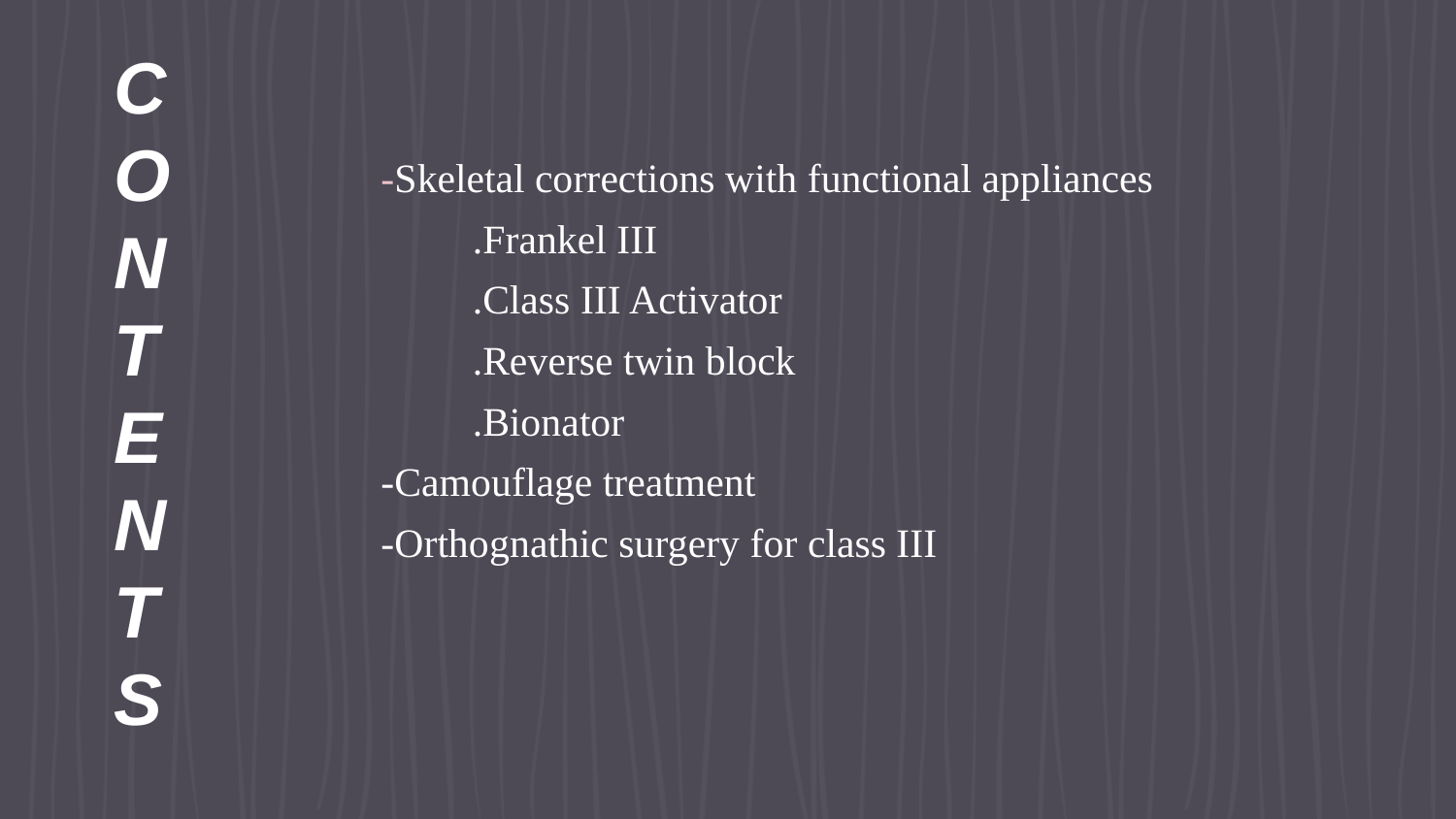

-Skeletal corrections with functional appliances
         .Frankel III
         .Class III Activator
         .Reverse twin block
         .Bionator
-Camouflage treatment
-Orthognathic surgery for class III

CONTENTS
80